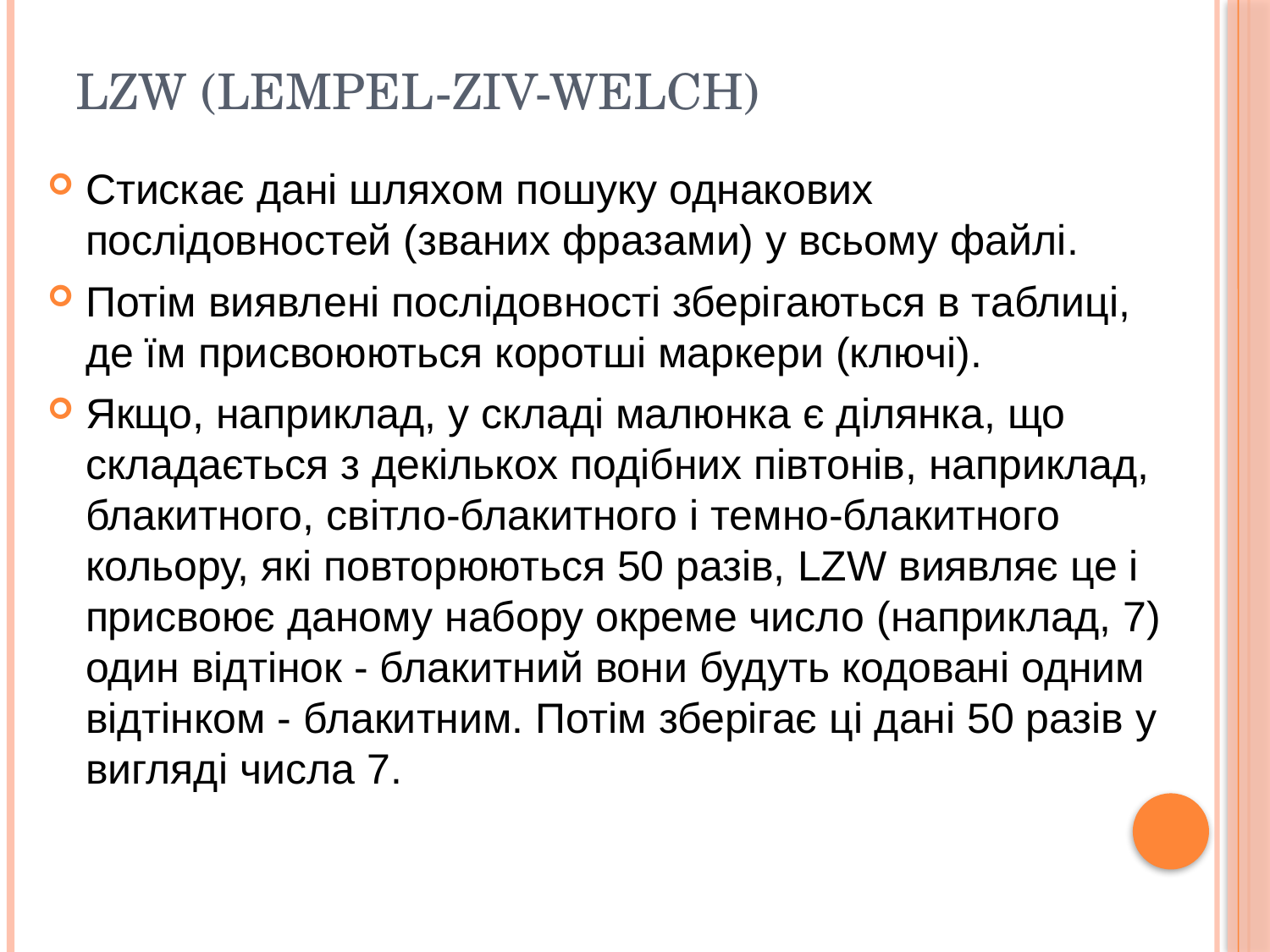

# LZW (Lempel-Ziv-Welch)
Стискає дані шляхом пошуку однакових послідовностей (званих фразами) у всьому файлі.
Потім виявлені послідовності зберігаються в таблиці, де їм присвоюються коротші маркери (ключі).
Якщо, наприклад, у складі малюнка є ділянка, що складається з декількох подібних півтонів, наприклад, блакитного, світло-блакитного і темно-блакитного кольору, які повторюються 50 разів, LZW виявляє це і присвоює даному набору окреме число (наприклад, 7) один відтінок - блакитний вони будуть кодовані одним відтінком - блакитним. Потім зберігає ці дані 50 разів у вигляді числа 7.